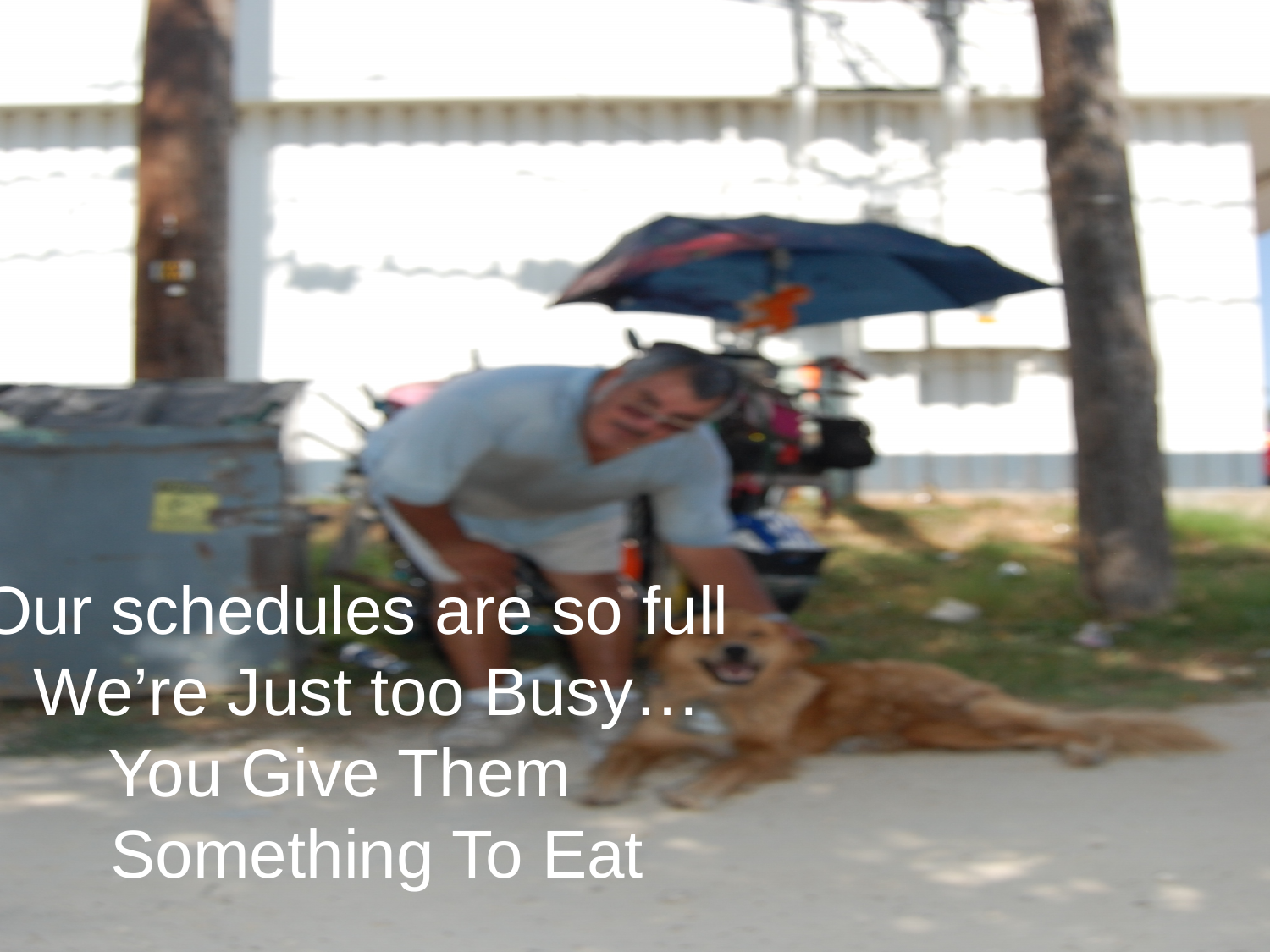

Our schedules are so full We’re Just too Busy…  You Give Them     Something To Eat